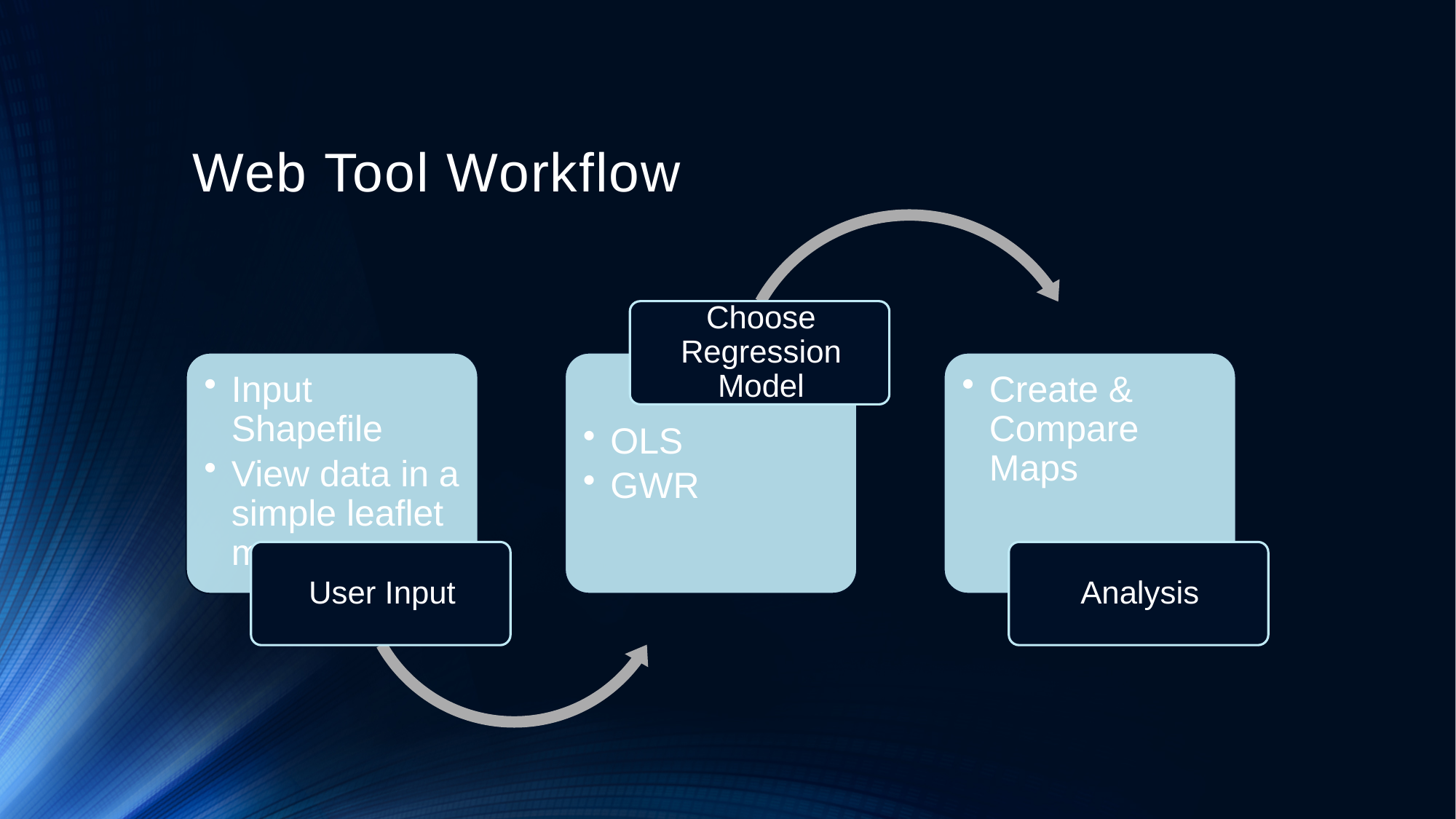

# Web Tool Workflow
Input Shapefile
View data in a simple leaflet map
User Input
OLS
GWR
Choose Regression Model
Create & Compare Maps
Analysis